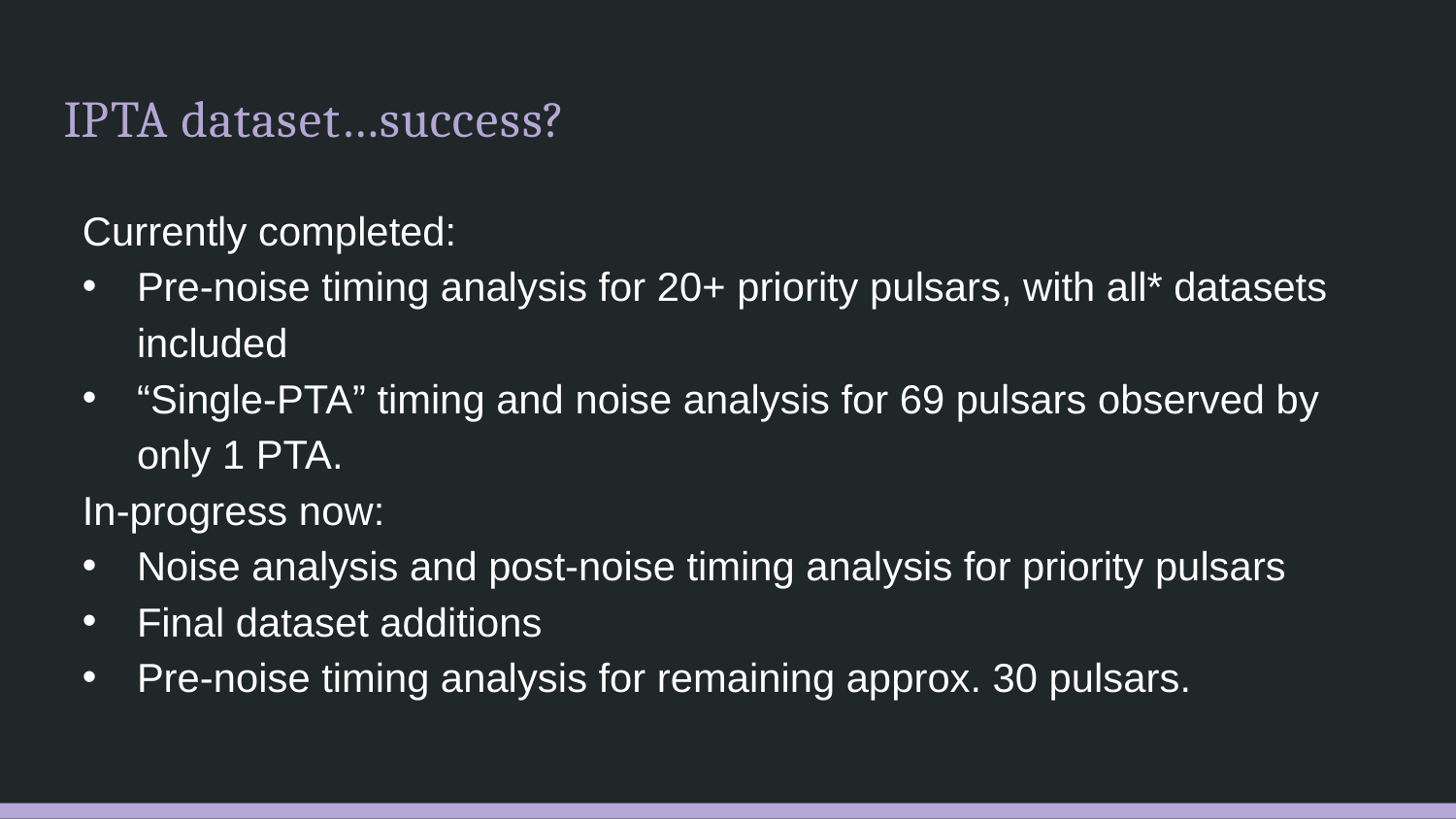

# IPTA dataset…success?
Currently completed:
Pre-noise timing analysis for 20+ priority pulsars, with all* datasets included
“Single-PTA” timing and noise analysis for 69 pulsars observed by only 1 PTA.
In-progress now:
Noise analysis and post-noise timing analysis for priority pulsars
Final dataset additions
Pre-noise timing analysis for remaining approx. 30 pulsars.